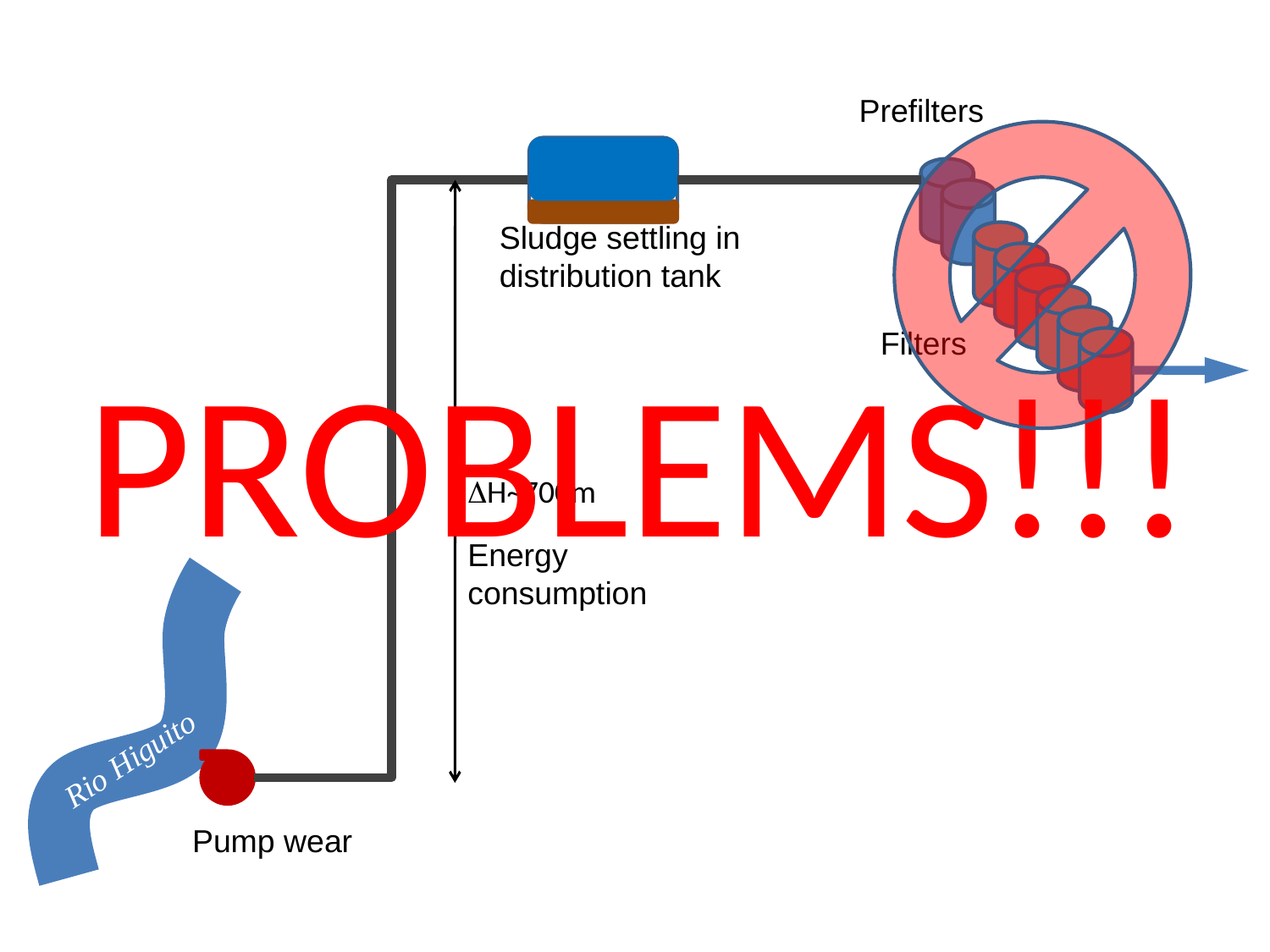

Prefilters

Sludge settling in distribution tank

Filters
PROBLEMS!!!

ΔH~700m
Energy consumption

Rio Higuito

Pump wear